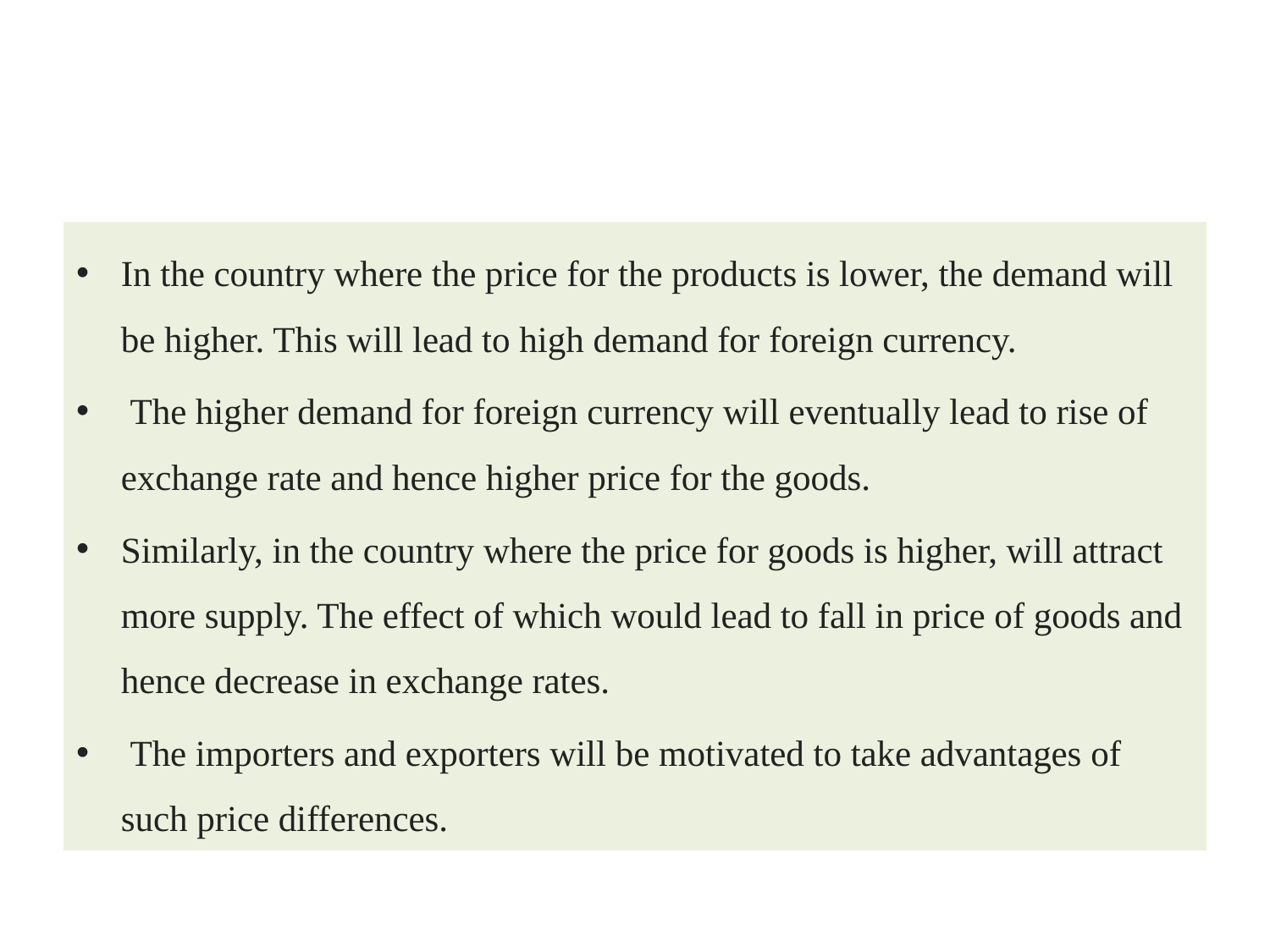

#
In the country where the price for the products is lower, the demand will be higher. This will lead to high demand for foreign currency.
 The higher demand for foreign currency will eventually lead to rise of exchange rate and hence higher price for the goods.
Similarly, in the country where the price for goods is higher, will attract more supply. The effect of which would lead to fall in price of goods and hence decrease in exchange rates.
 The importers and exporters will be motivated to take advantages of such price differences.